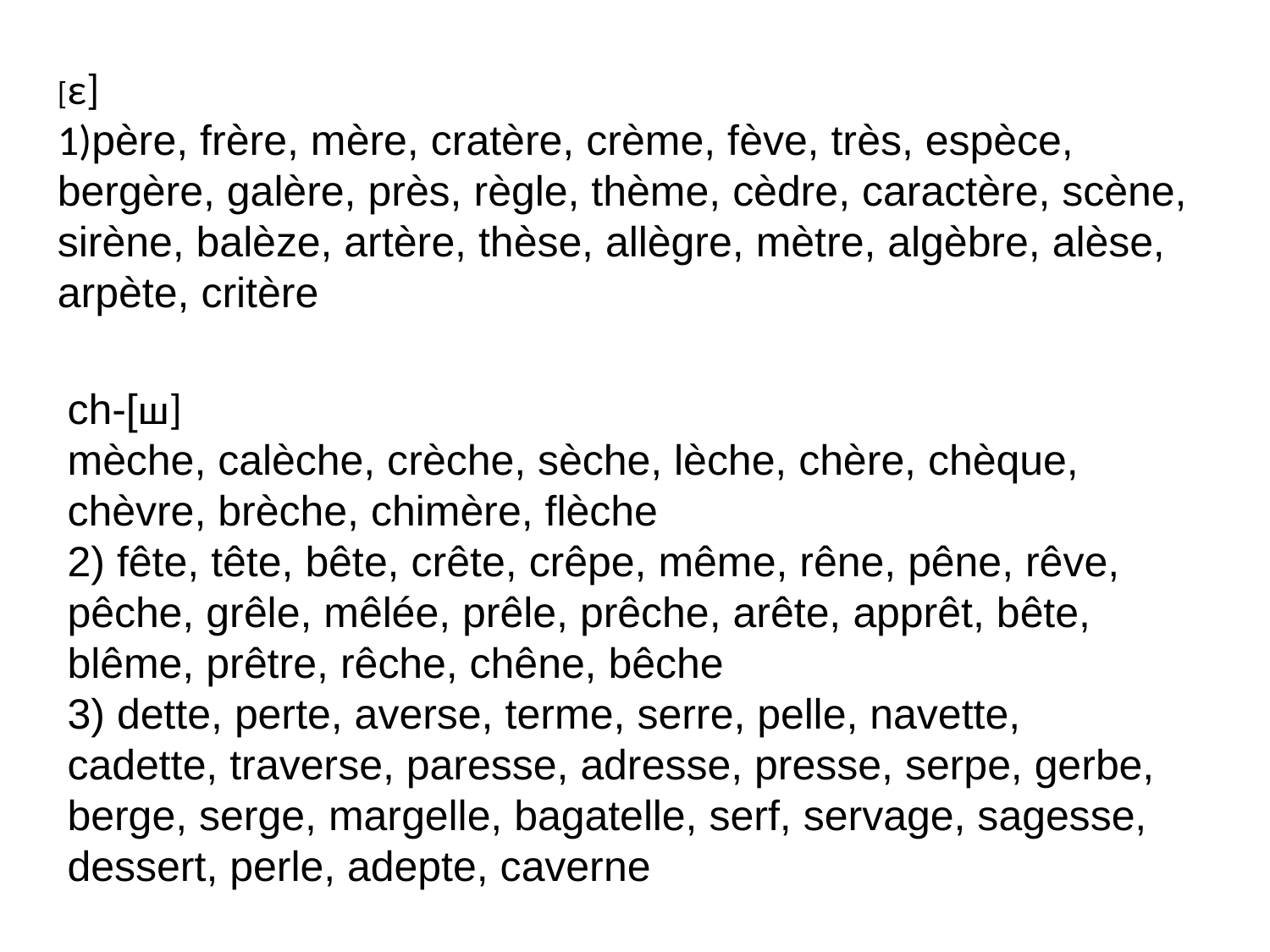

[ε]
1)père, frère, mère, cratère, crème, fève, très, espèce, bergère, galère, près, règle, thème, cèdre, caractère, scène, sirène, balèze, artère, thèse, allègre, mètre, algèbre, alèse, arpète, critère

ch-[ш]
mèche, calèche, crèche, sèche, lèche, chère, chèque, chèvre, brèche, chimère, flèche
2) fête, tête, bête, crête, crêpe, même, rêne, pêne, rêve, pêche, grêle, mêlée, prêle, prêche, arête, apprêt, bête, blême, prêtre, rêche, chêne, bêche
3) dette, perte, averse, terme, serre, pelle, navette, cadette, traverse, paresse, adresse, presse, serpe, gerbe, berge, serge, margelle, bagatelle, serf, servage, sagesse, dessert, perle, adepte, caverne